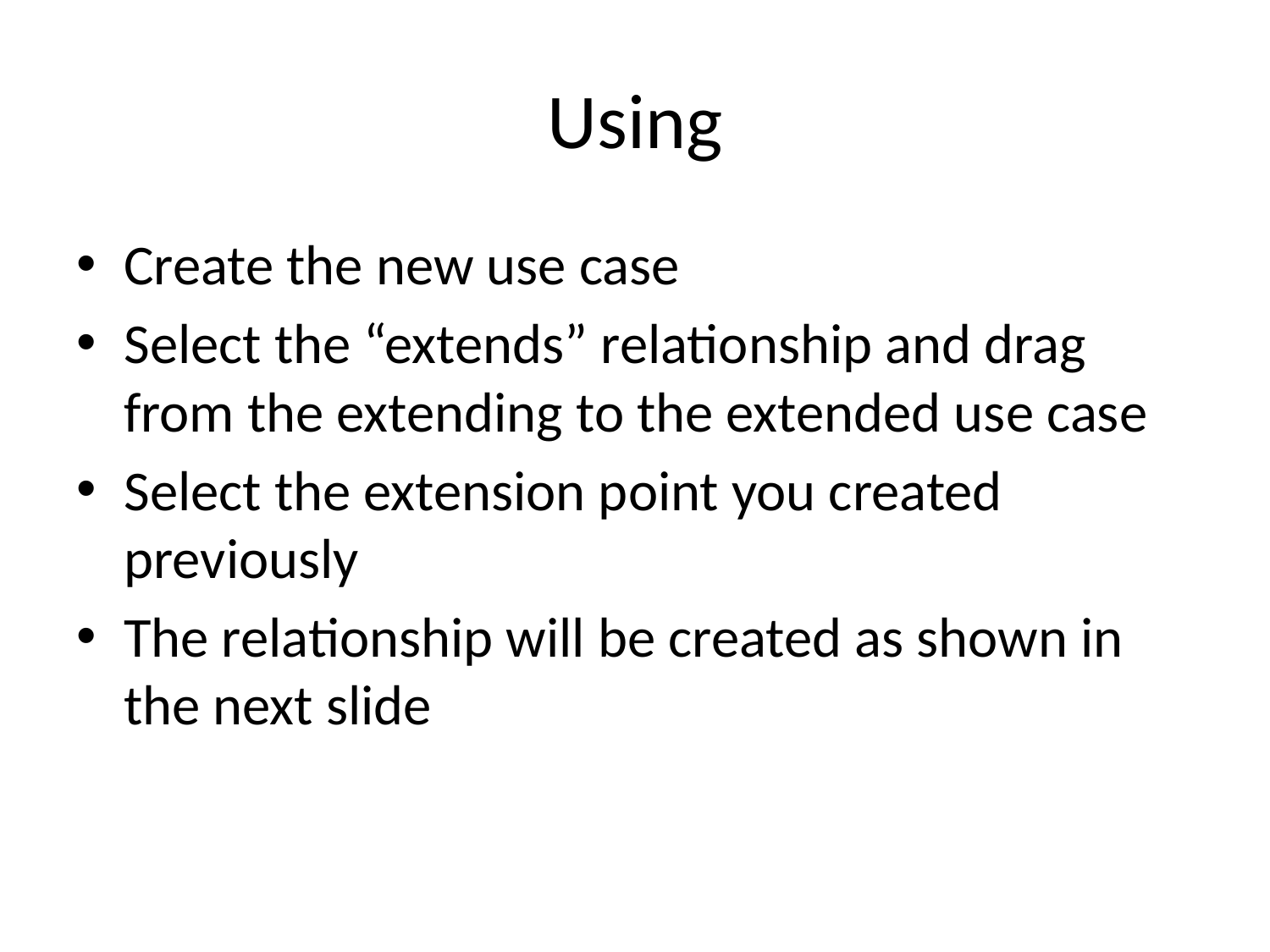

# Using
Create the new use case
Select the “extends” relationship and drag from the extending to the extended use case
Select the extension point you created previously
The relationship will be created as shown in the next slide